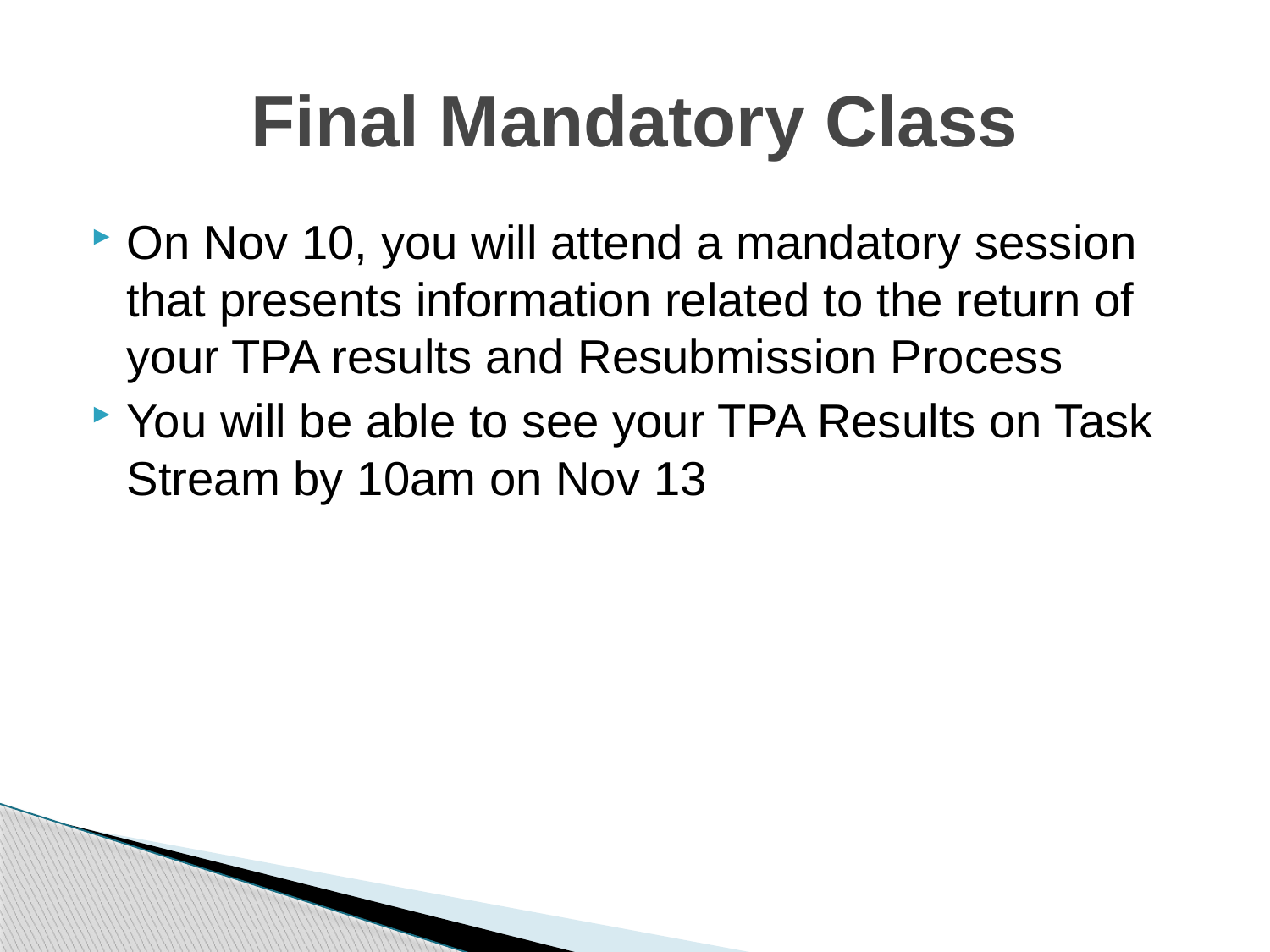

# Final Mandatory Class
On Nov 10, you will attend a mandatory session that presents information related to the return of your TPA results and Resubmission Process
You will be able to see your TPA Results on Task Stream by 10am on Nov 13